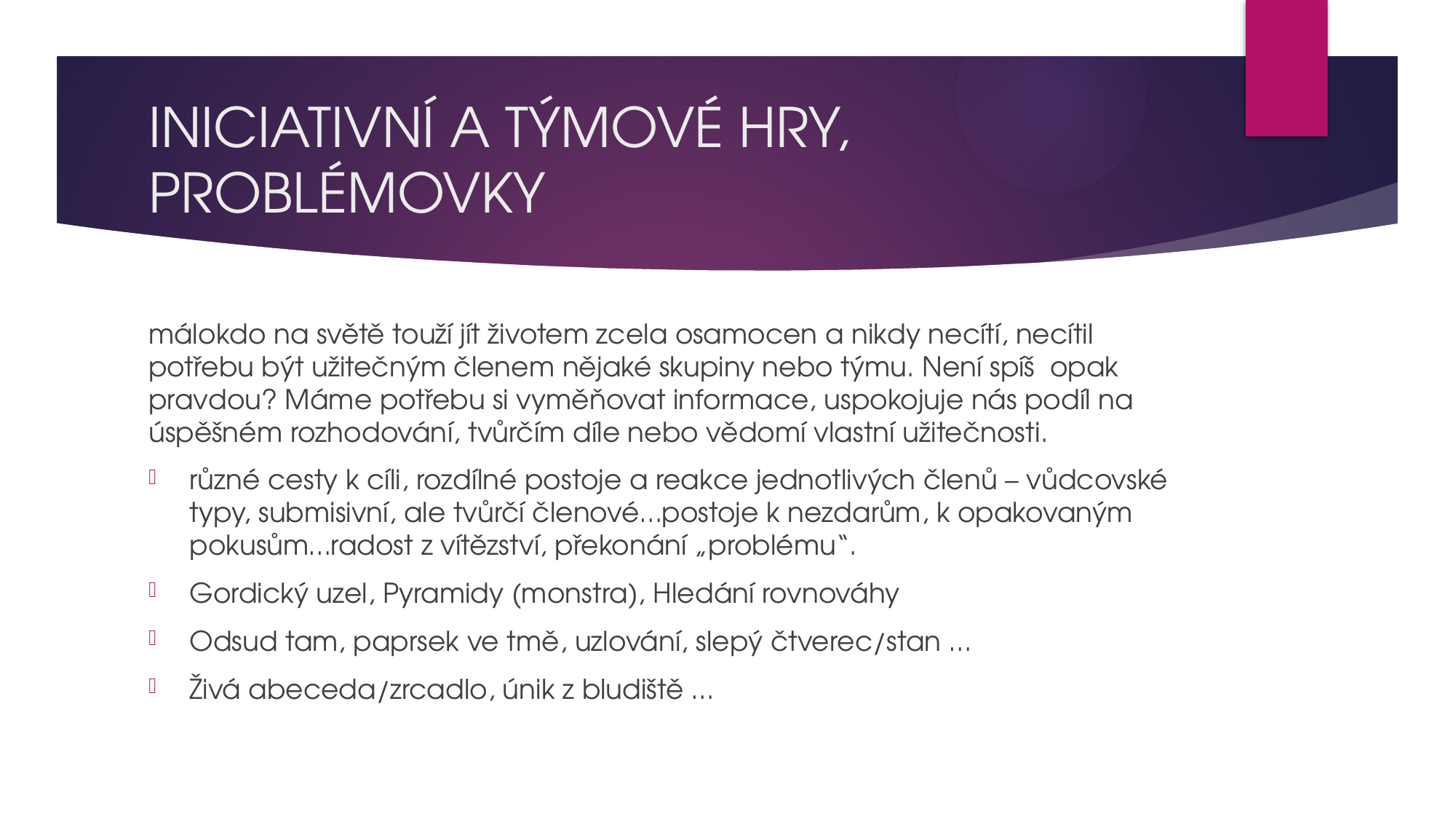

# INICIATIVNÍ A TÝMOVÉ HRY, PROBLÉMOVKY
málokdo na světě touží jít životem zcela osamocen a nikdy necítí, necítil potřebu být užitečným členem nějaké skupiny nebo týmu. Není spíš  opak pravdou? Máme potřebu si vyměňovat informace, uspokojuje nás podíl na úspěšném rozhodování, tvůrčím díle nebo vědomí vlastní užitečnosti.
různé cesty k cíli, rozdílné postoje a reakce jednotlivých členů – vůdcovské typy, submisivní, ale tvůrčí členové…postoje k nezdarům, k opakovaným pokusům…radost z vítězství, překonání „problému“.
Gordický uzel, Pyramidy (monstra), Hledání rovnováhy
Odsud tam, paprsek ve tmě, uzlování, slepý čtverec/stan …
Živá abeceda/zrcadlo, únik z bludiště …